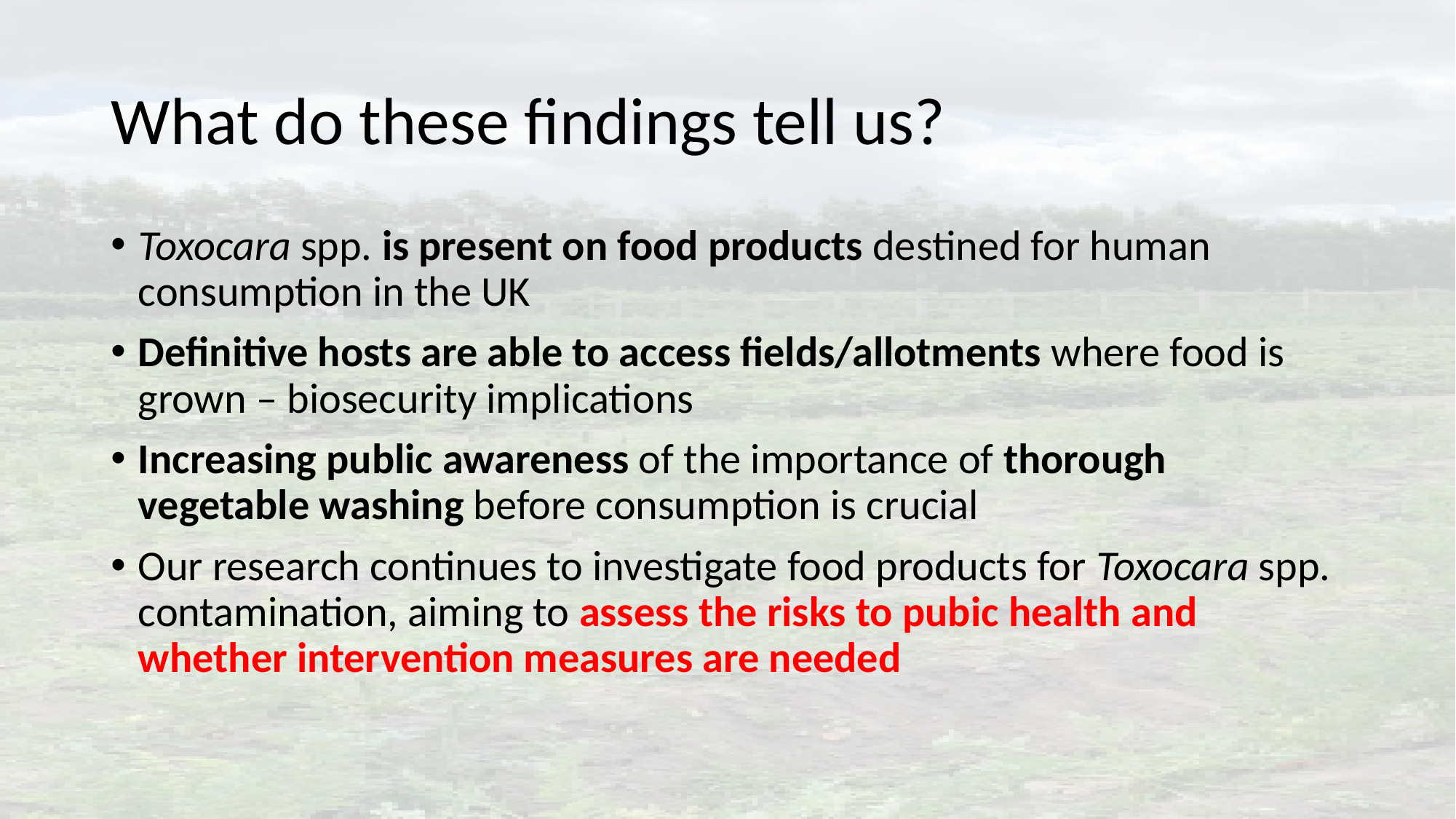

# What do these findings tell us?
Toxocara spp. is present on food products destined for human consumption in the UK
Definitive hosts are able to access fields/allotments where food is grown – biosecurity implications
Increasing public awareness of the importance of thorough vegetable washing before consumption is crucial
Our research continues to investigate food products for Toxocara spp. contamination, aiming to assess the risks to pubic health and whether intervention measures are needed